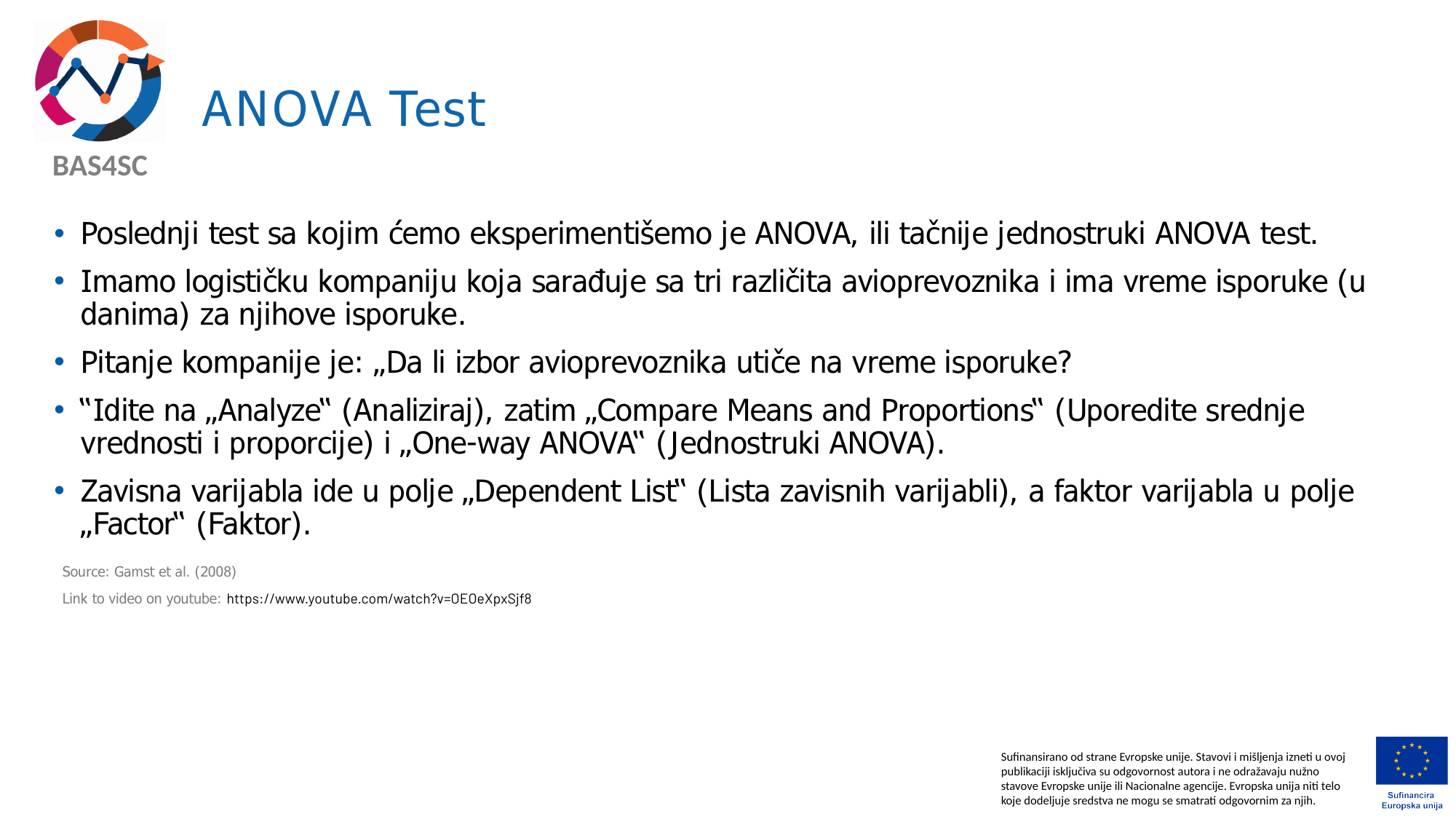

# ANOVA Test
Poslednji test sa kojim ćemo eksperimentišemo je ANOVA, ili tačnije jednostruki ANOVA test.
Imamo logističku kompaniju koja sarađuje sa tri različita avioprevoznika i ima vreme isporuke (u danima) za njihove isporuke.
Pitanje kompanije je: „Da li izbor avioprevoznika utiče na vreme isporuke?
“Idite na „Analyze“ (Analiziraj), zatim „Compare Means and Proportions“ (Uporedite srednje vrednosti i proporcije) i „One-way ANOVA“ (Jednostruki ANOVA).
Zavisna varijabla ide u polje „Dependent List“ (Lista zavisnih varijabli), a faktor varijabla u polje „Factor“ (Faktor).
Source: Gamst et al. (2008)
Link to video on youtube: https://www.youtube.com/watch?v=OEOeXpxSjf8